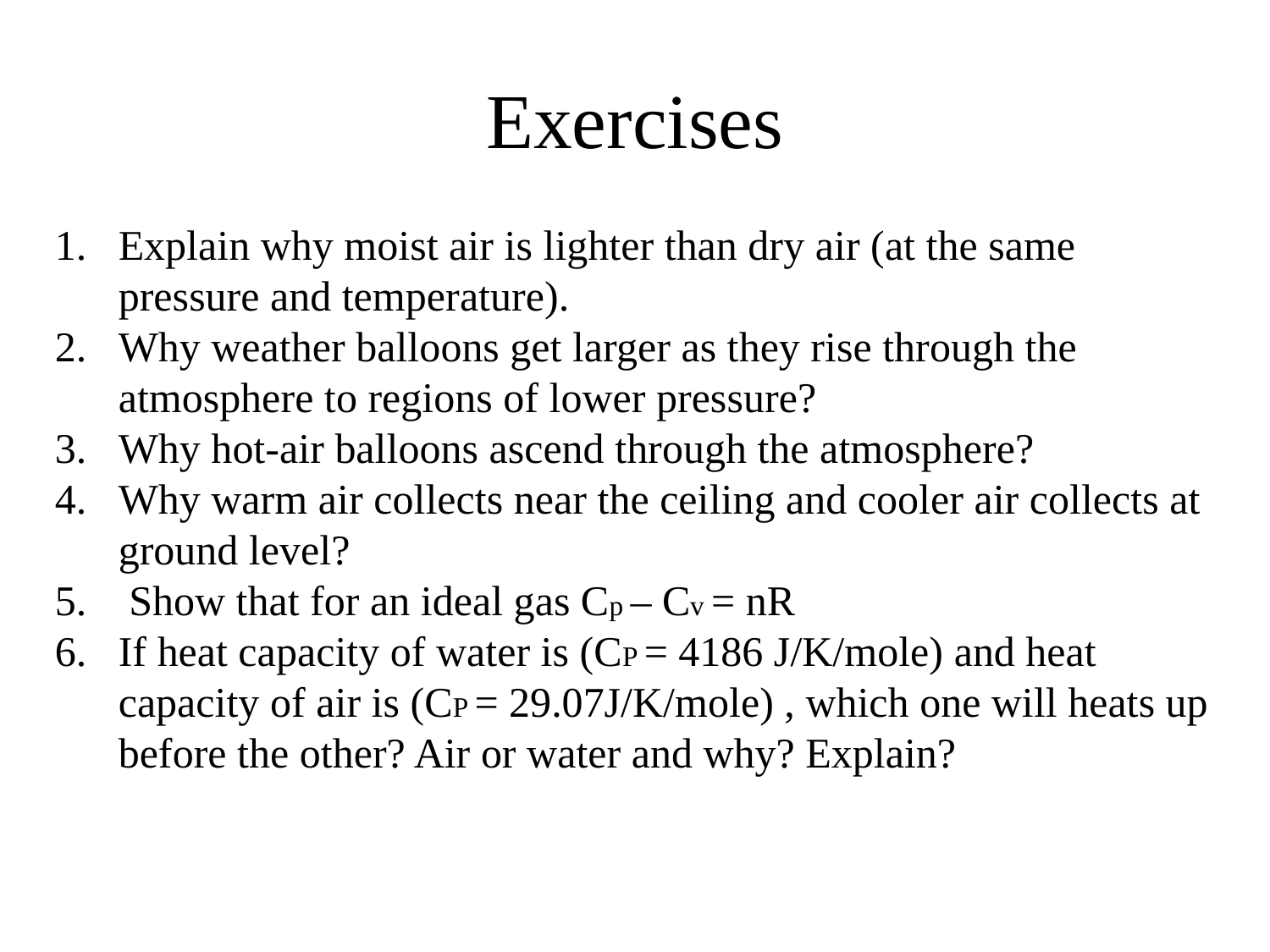

# Exercises
Explain why moist air is lighter than dry air (at the same pressure and temperature).
Why weather balloons get larger as they rise through the atmosphere to regions of lower pressure?
Why hot-air balloons ascend through the atmosphere?
Why warm air collects near the ceiling and cooler air collects at ground level?
 Show that for an ideal gas Cp – Cv = nR
If heat capacity of water is (CP = 4186 J/K/mole) and heat capacity of air is (CP = 29.07J/K/mole) , which one will heats up before the other? Air or water and why? Explain?